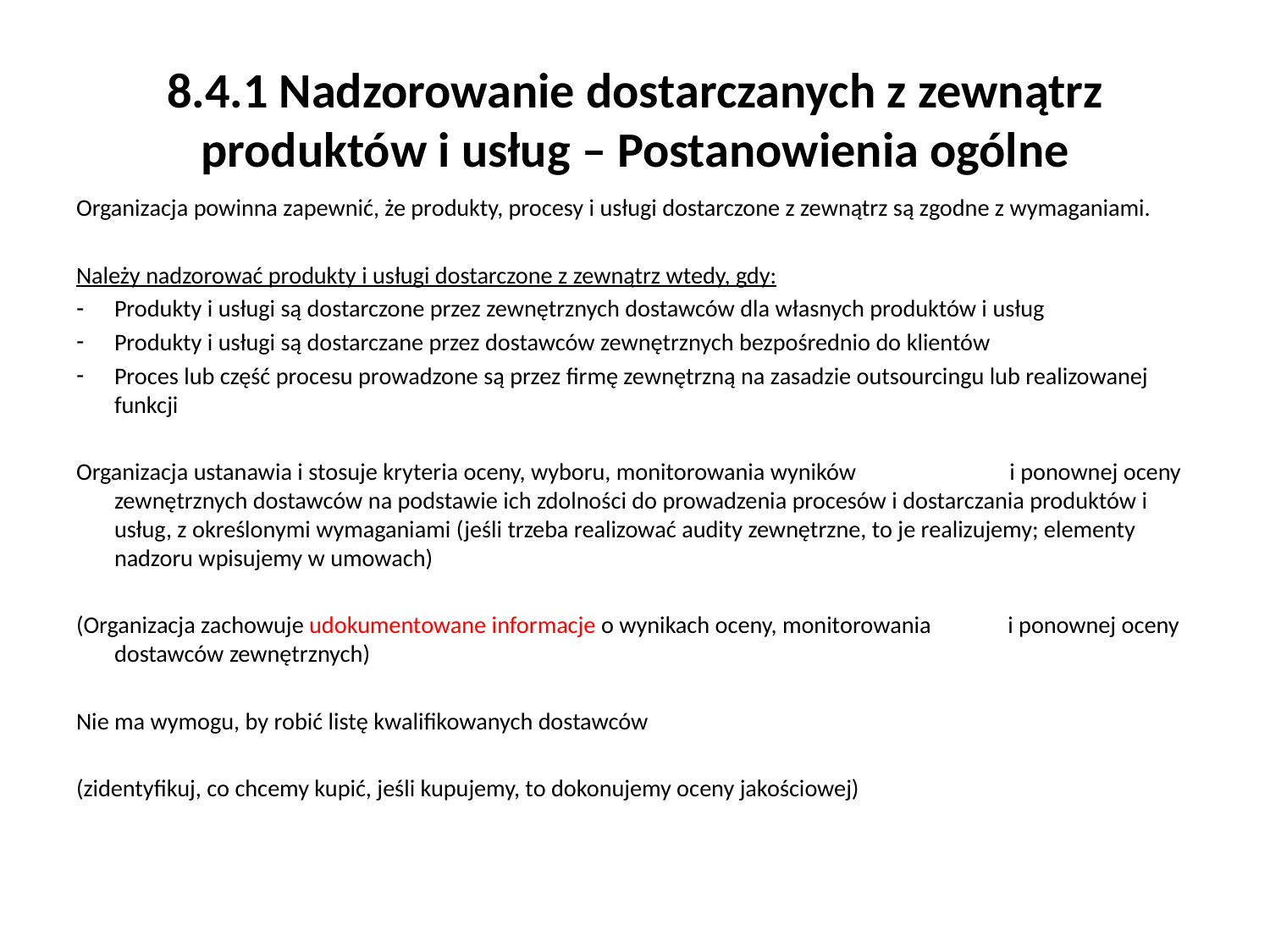

# 8.4.1 Nadzorowanie dostarczanych z zewnątrz produktów i usług – Postanowienia ogólne
Organizacja powinna zapewnić, że produkty, procesy i usługi dostarczone z zewnątrz są zgodne z wymaganiami.

Należy nadzorować produkty i usługi dostarczone z zewnątrz wtedy, gdy:
Produkty i usługi są dostarczone przez zewnętrznych dostawców dla własnych produktów i usług
Produkty i usługi są dostarczane przez dostawców zewnętrznych bezpośrednio do klientów
Proces lub część procesu prowadzone są przez firmę zewnętrzną na zasadzie outsourcingu lub realizowanej funkcji

Organizacja ustanawia i stosuje kryteria oceny, wyboru, monitorowania wyników                            i ponownej oceny zewnętrznych dostawców na podstawie ich zdolności do prowadzenia procesów i dostarczania produktów i usług, z określonymi wymaganiami (jeśli trzeba realizować audity zewnętrzne, to je realizujemy; elementy nadzoru wpisujemy w umowach)

(Organizacja zachowuje udokumentowane informacje o wynikach oceny, monitorowania              i ponownej oceny dostawców zewnętrznych)

Nie ma wymogu, by robić listę kwalifikowanych dostawców

(zidentyfikuj, co chcemy kupić, jeśli kupujemy, to dokonujemy oceny jakościowej)